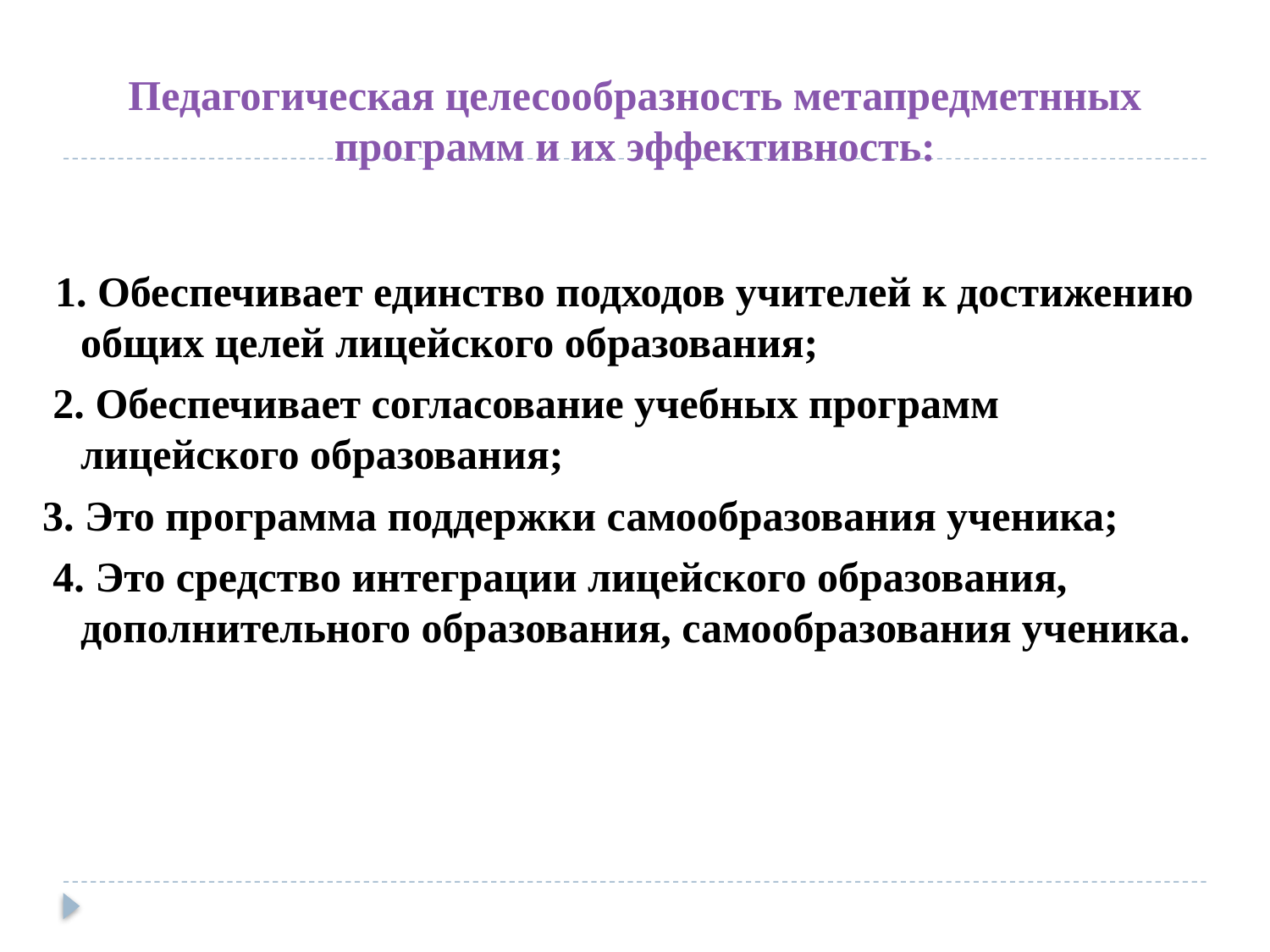

# Педагогическая целесообразность метапредметнных программ и их эффективность:
 1. Обеспечивает единство подходов учителей к достижению общих целей лицейского образования;
 2. Обеспечивает согласование учебных программ лицейского образования;
3. Это программа поддержки самообразования ученика;
 4. Это средство интеграции лицейского образования, дополнительного образования, самообразования ученика.